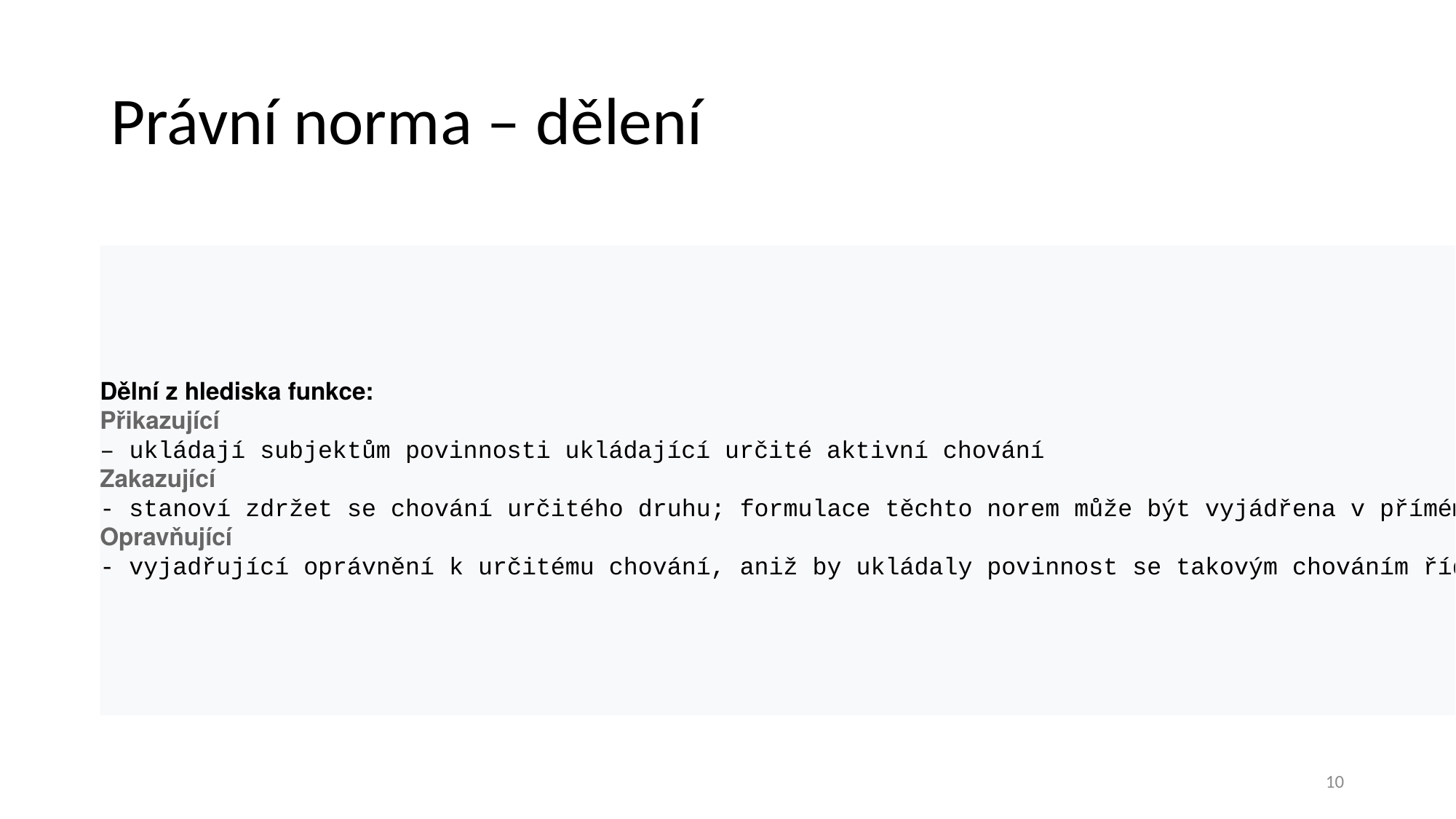

# Právní norma – dělení
Dělní z hlediska funkce:
Přikazující
– ukládají subjektům povinnosti ukládající určité aktivní chování
Zakazující
- stanoví zdržet se chování určitého druhu; formulace těchto norem může být vyjádřena v přímém zákazu (zakazuje se, nelze, nesmí,…) nebo formulací zákonodárce, že si nepřeje určité protispolečenské chování
Opravňující
- vyjadřující oprávnění k určitému chování, aniž by ukládaly povinnost se takovým chováním řídit
10